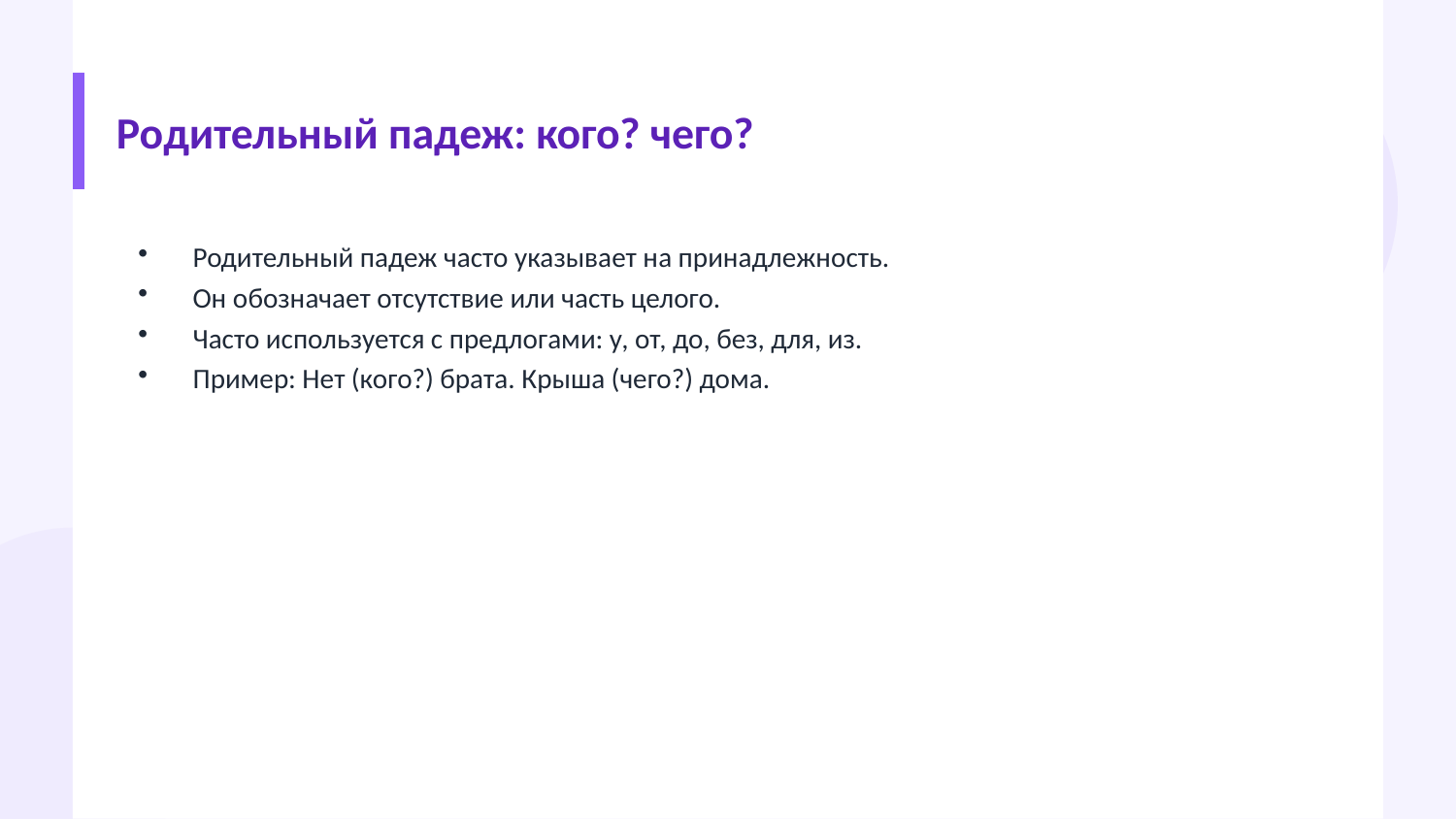

Родительный падеж: кого? чего?
Родительный падеж часто указывает на принадлежность.
Он обозначает отсутствие или часть целого.
Часто используется с предлогами: у, от, до, без, для, из.
Пример: Нет (кого?) брата. Крыша (чего?) дома.